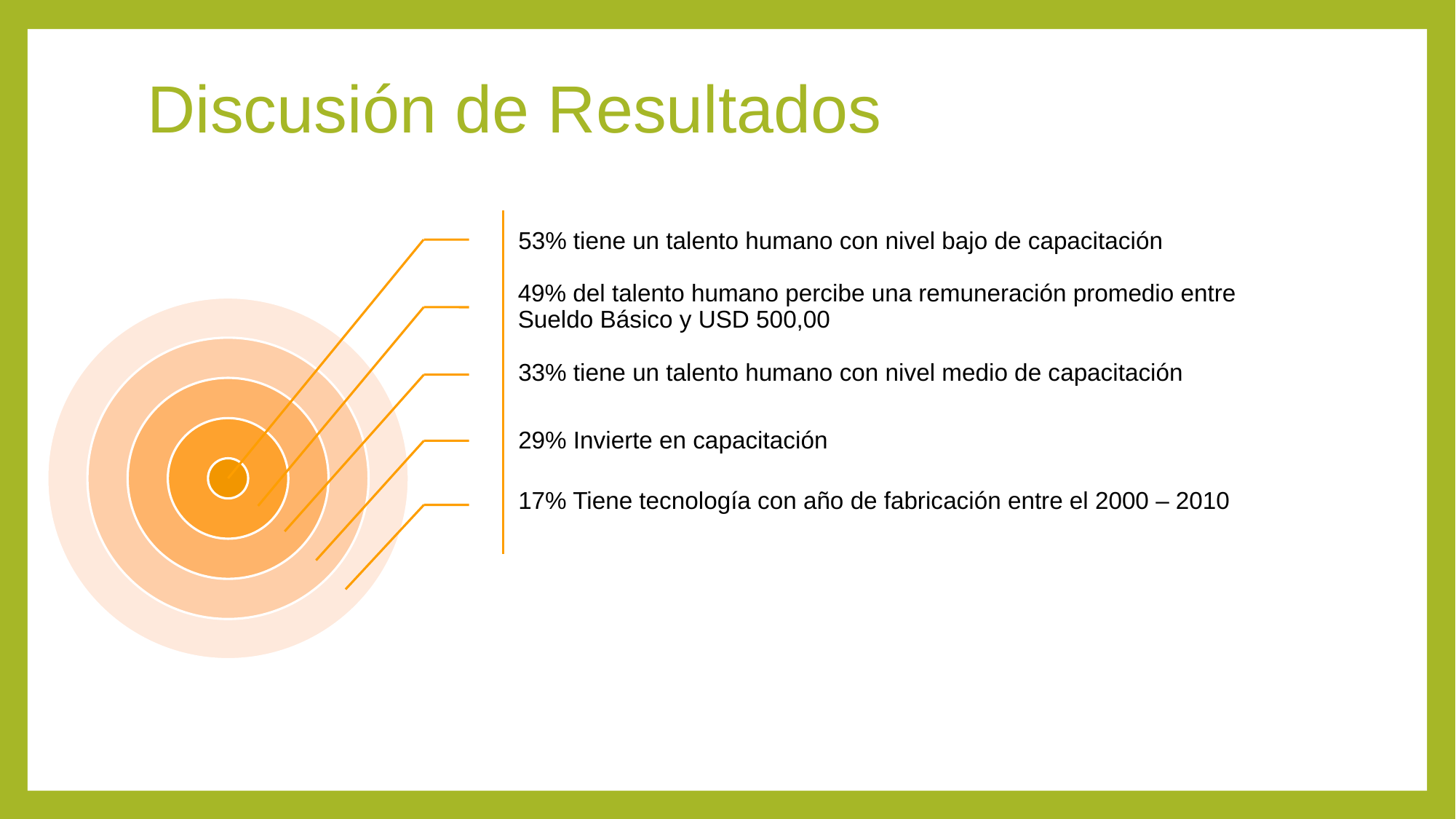

# Discusión de Resultados
53% tiene un talento humano con nivel bajo de capacitación
49% del talento humano percibe una remuneración promedio entre Sueldo Básico y USD 500,00
33% tiene un talento humano con nivel medio de capacitación
29% Invierte en capacitación
17% Tiene tecnología con año de fabricación entre el 2000 – 2010